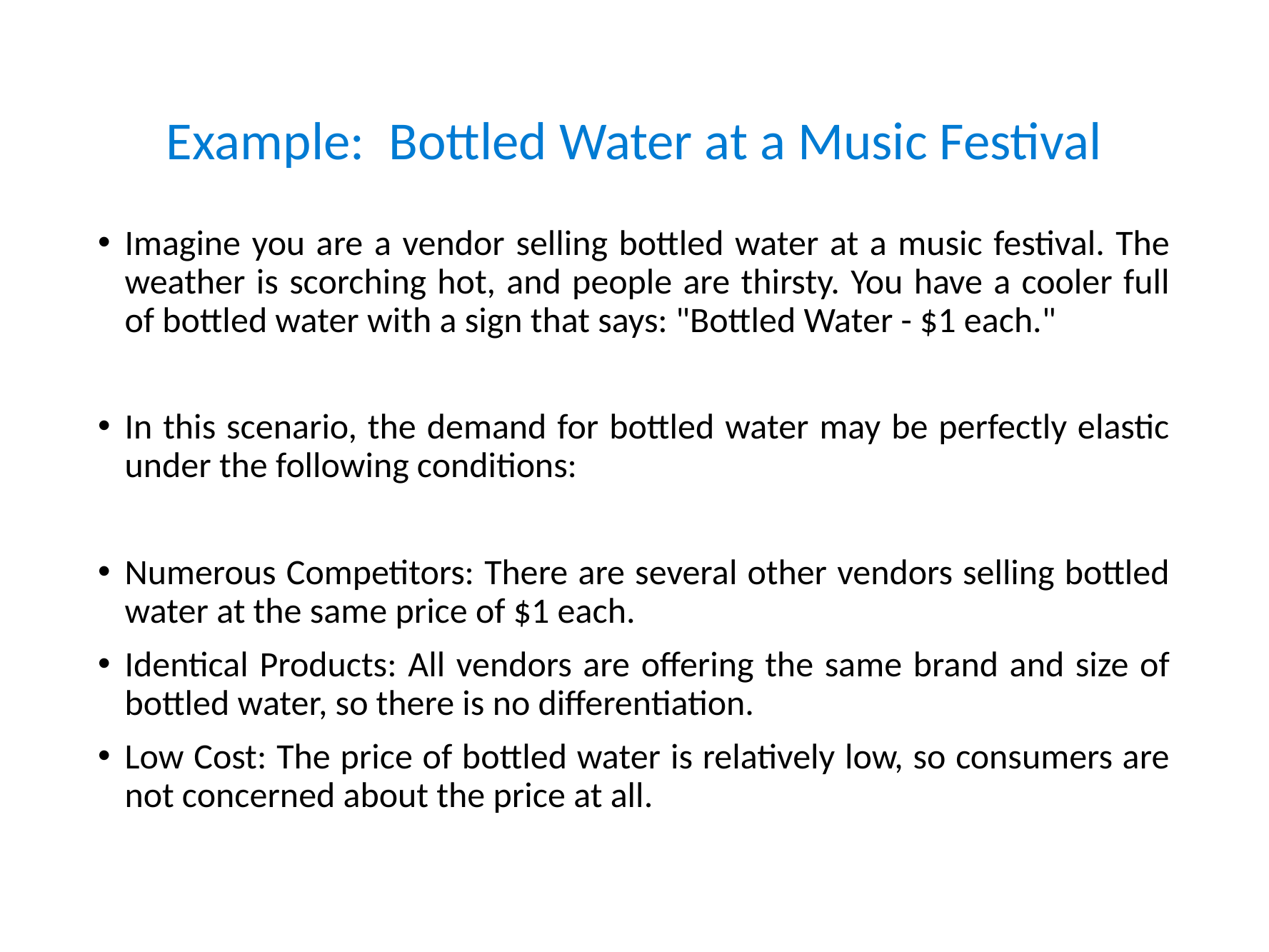

# Example:  Bottled Water at a Music Festival
Imagine you are a vendor selling bottled water at a music festival. The weather is scorching hot, and people are thirsty. You have a cooler full of bottled water with a sign that says: "Bottled Water - $1 each."

In this scenario, the demand for bottled water may be perfectly elastic under the following conditions:

Numerous Competitors: There are several other vendors selling bottled water at the same price of $1 each.
Identical Products: All vendors are offering the same brand and size of bottled water, so there is no differentiation.
Low Cost: The price of bottled water is relatively low, so consumers are not concerned about the price at all.